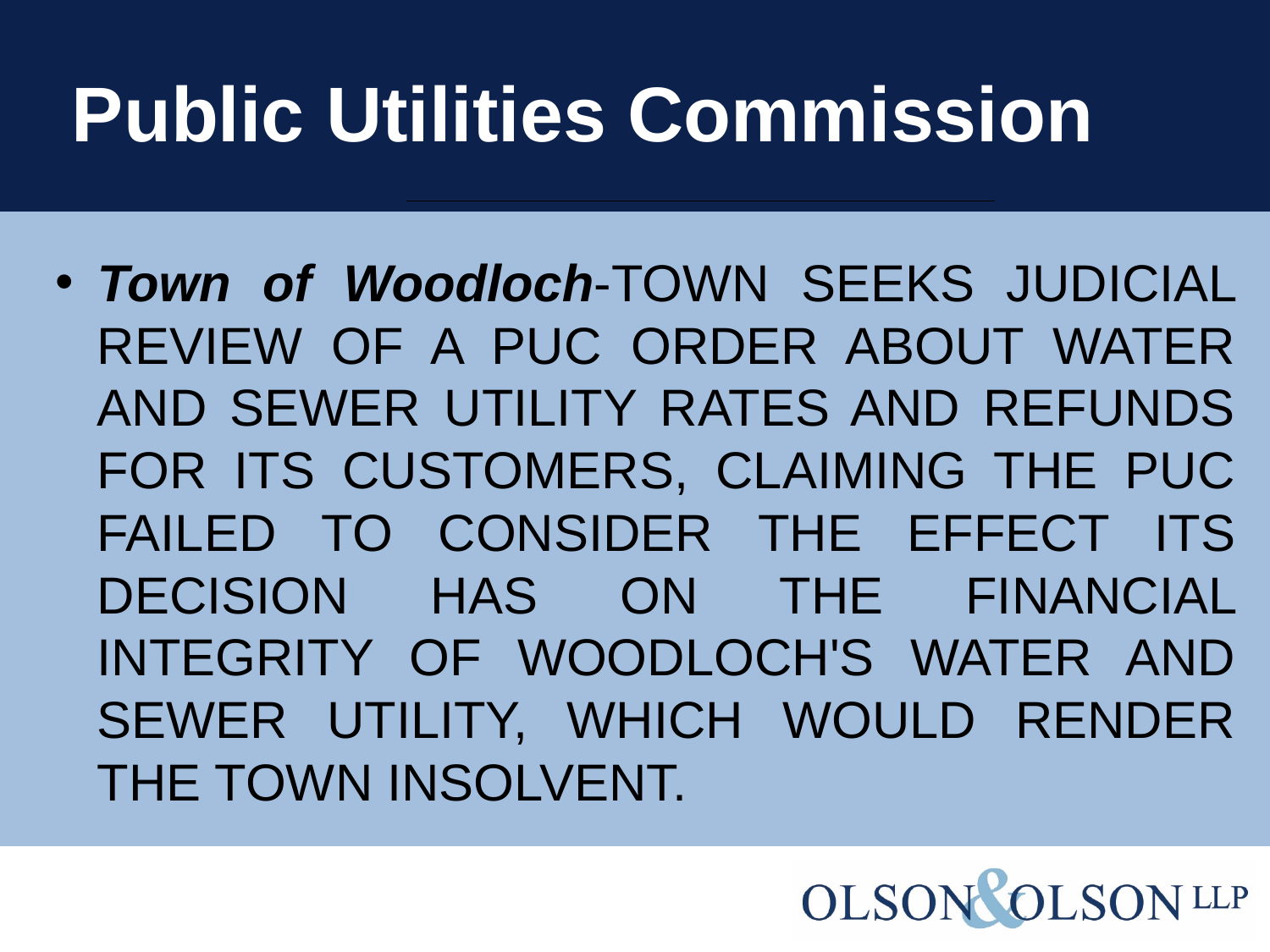

# Public Utilities Commission
Town of Woodloch-TOWN SEEKS JUDICIAL REVIEW OF A PUC ORDER ABOUT WATER AND SEWER UTILITY RATES AND REFUNDS FOR ITS CUSTOMERS, CLAIMING THE PUC FAILED TO CONSIDER THE EFFECT ITS DECISION HAS ON THE FINANCIAL INTEGRITY OF WOODLOCH'S WATER AND SEWER UTILITY, WHICH WOULD RENDER THE TOWN INSOLVENT.